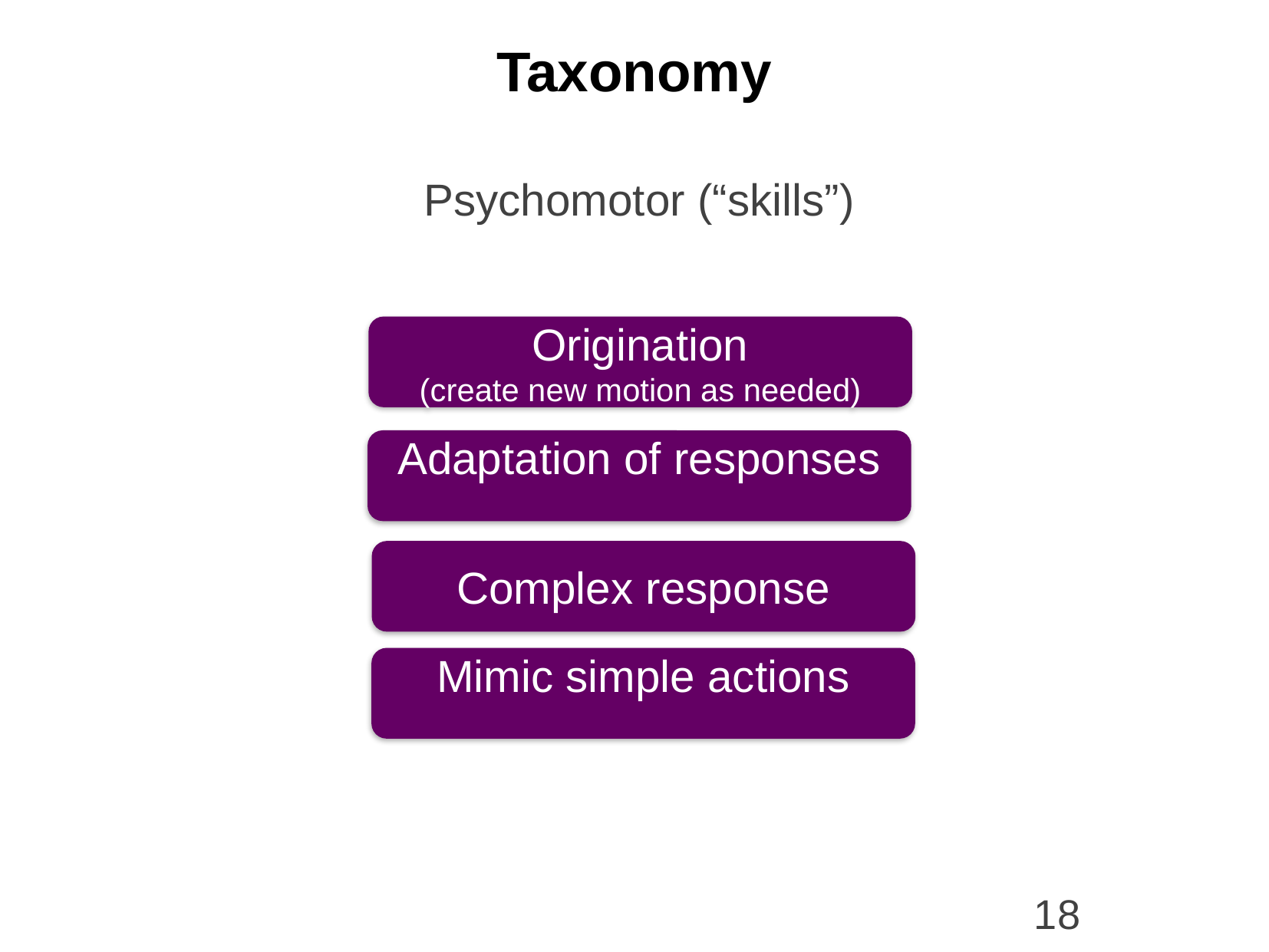

# Taxonomy
Psychomotor (“skills”)
Origination
(create new motion as needed)
Adaptation of responses

Complex response
Mimic simple actions

18